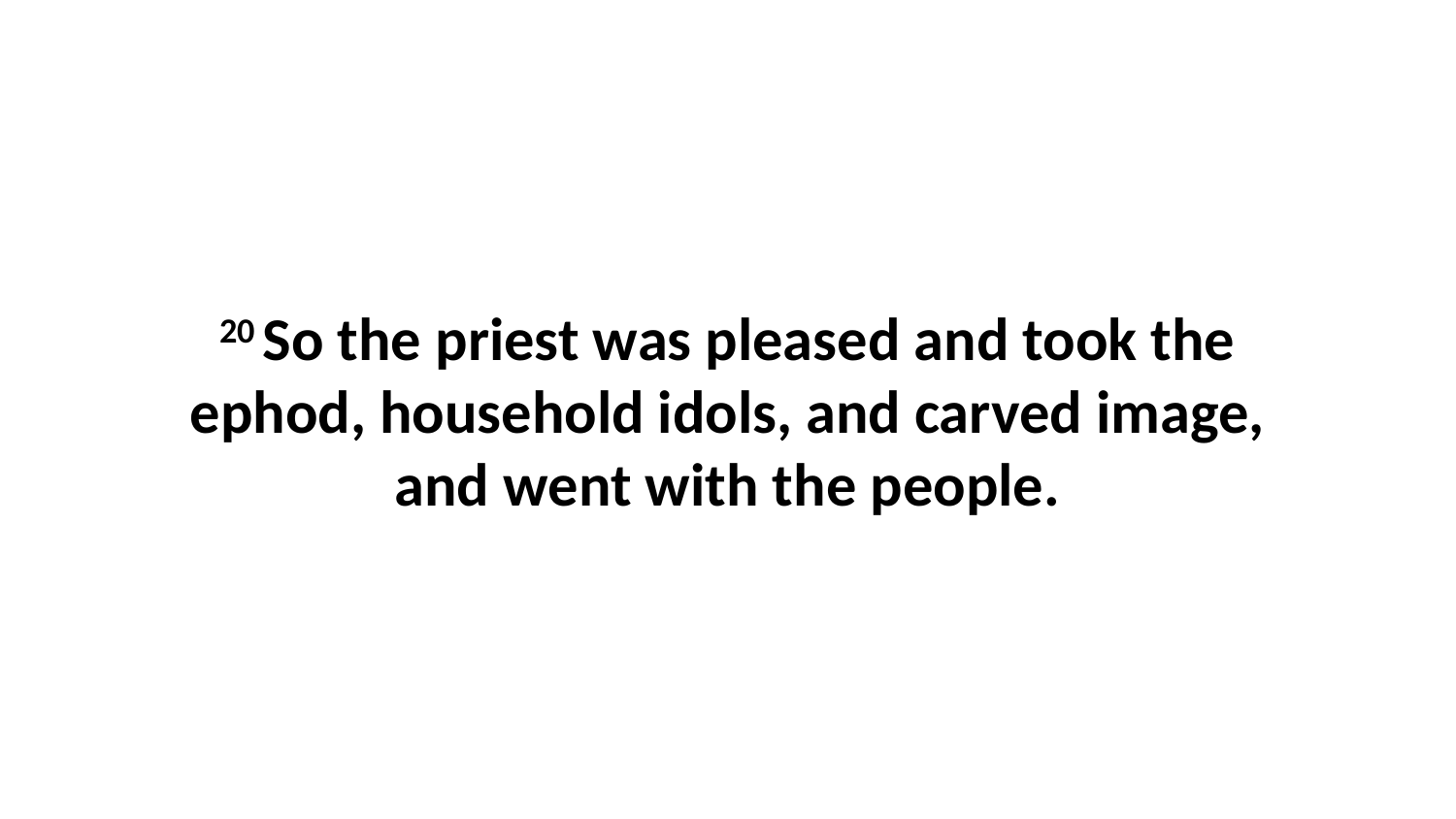

20 So the priest was pleased and took the ephod, household idols, and carved image, and went with the people.